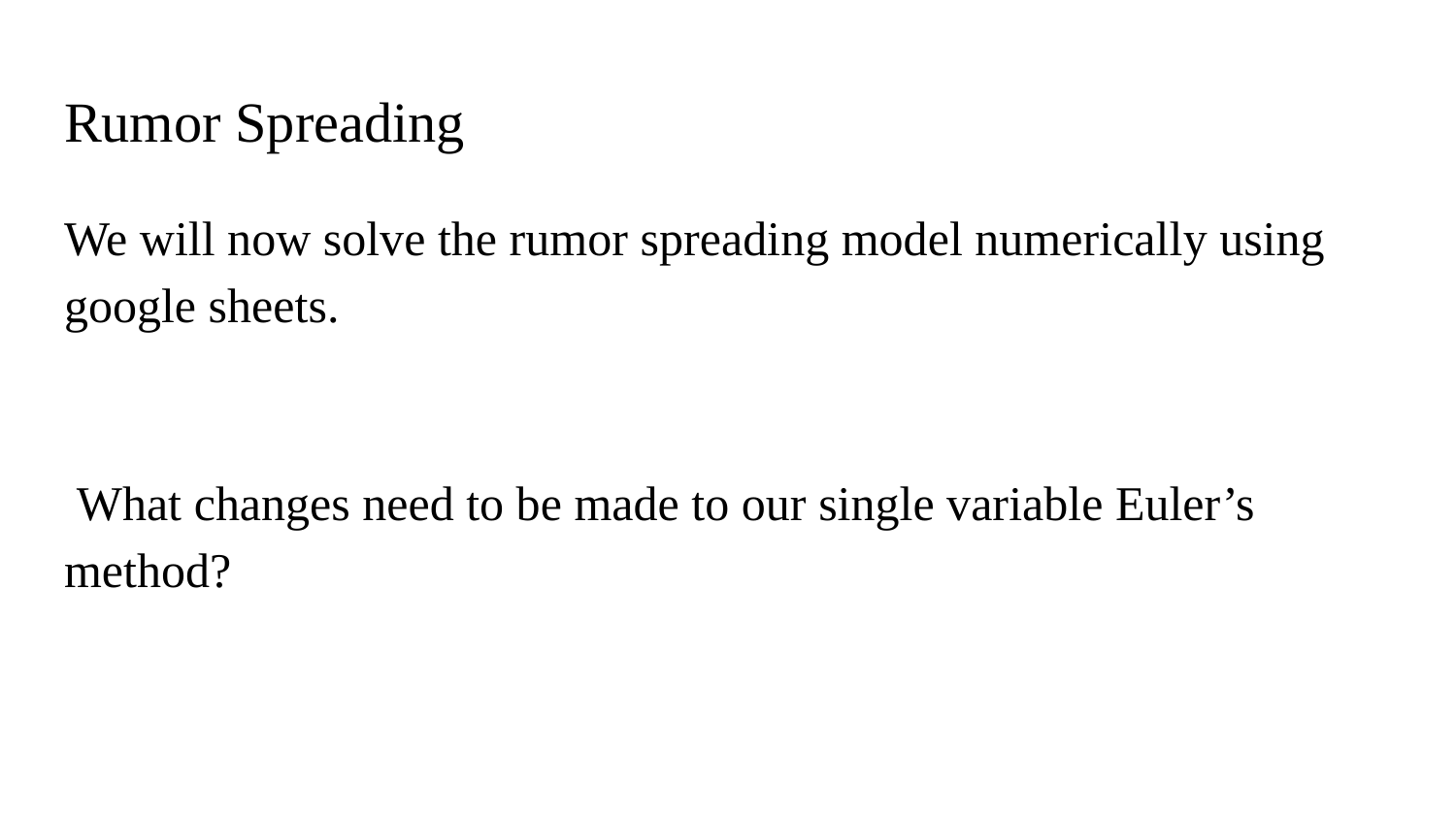

# Rumor Spreading
We will now solve the rumor spreading model numerically using google sheets.

 What changes need to be made to our single variable Euler’s method?